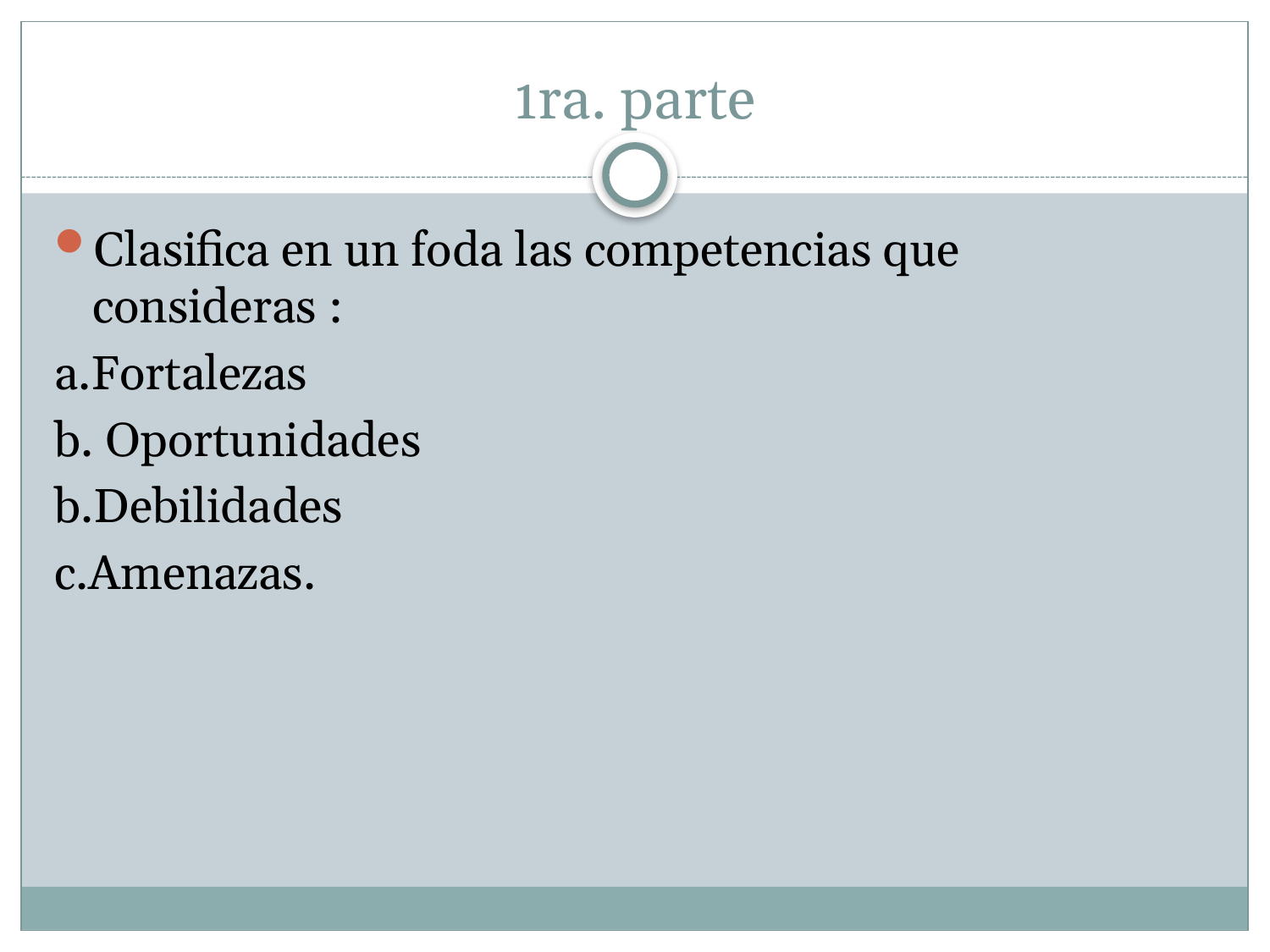

# 1ra. parte
Clasifica en un foda las competencias que consideras :
a.Fortalezas
b. Oportunidades
b.Debilidades
c.Amenazas.